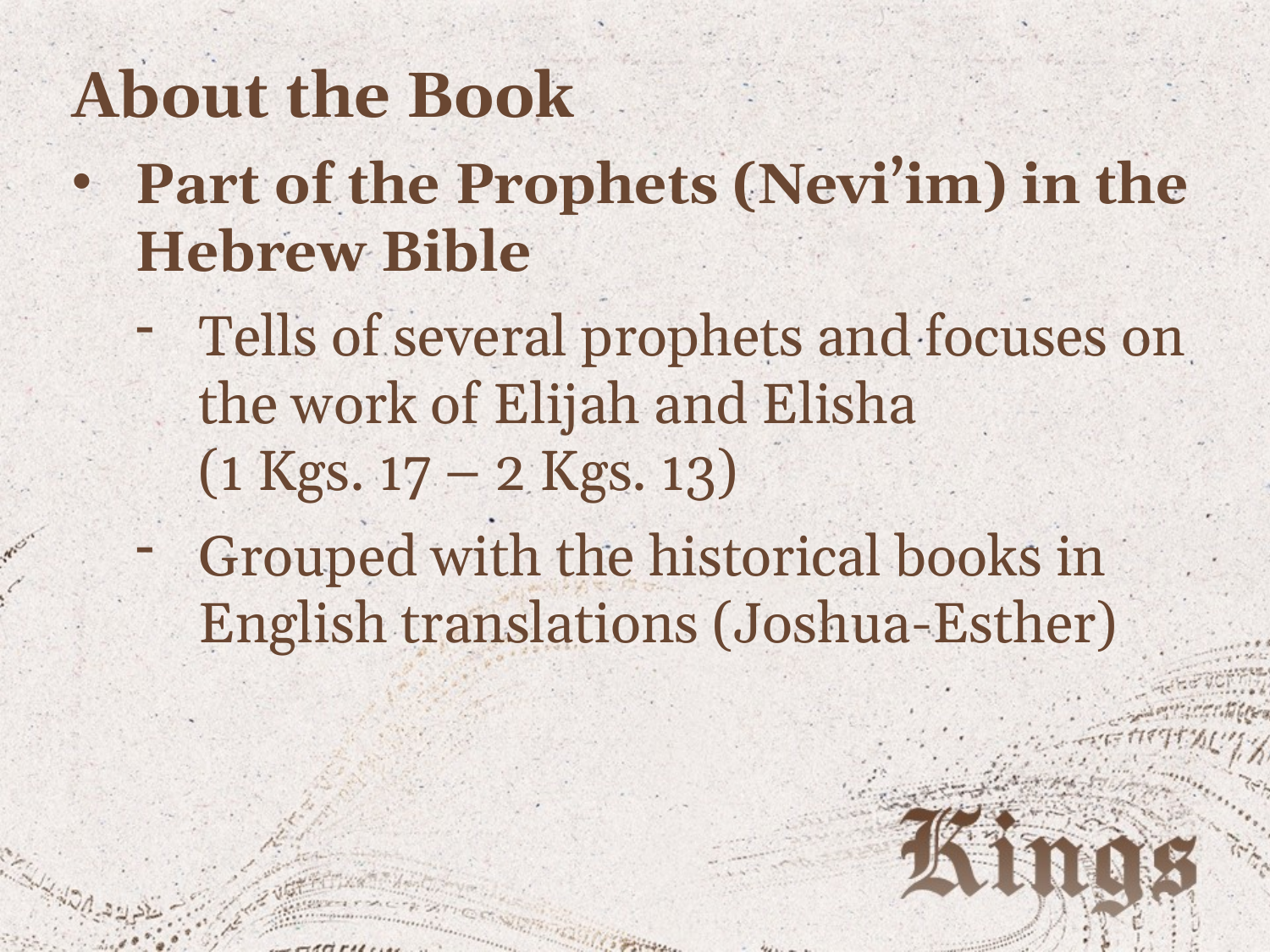

About the Book

Part of the Prophets (Nevi’im) in the Hebrew Bible

Tells of several prophets and focuses on the work of Elijah and Elisha                   (1 Kgs. 17 – 2 Kgs. 13)

Grouped with the historical books in English translations (Joshua-Esther)